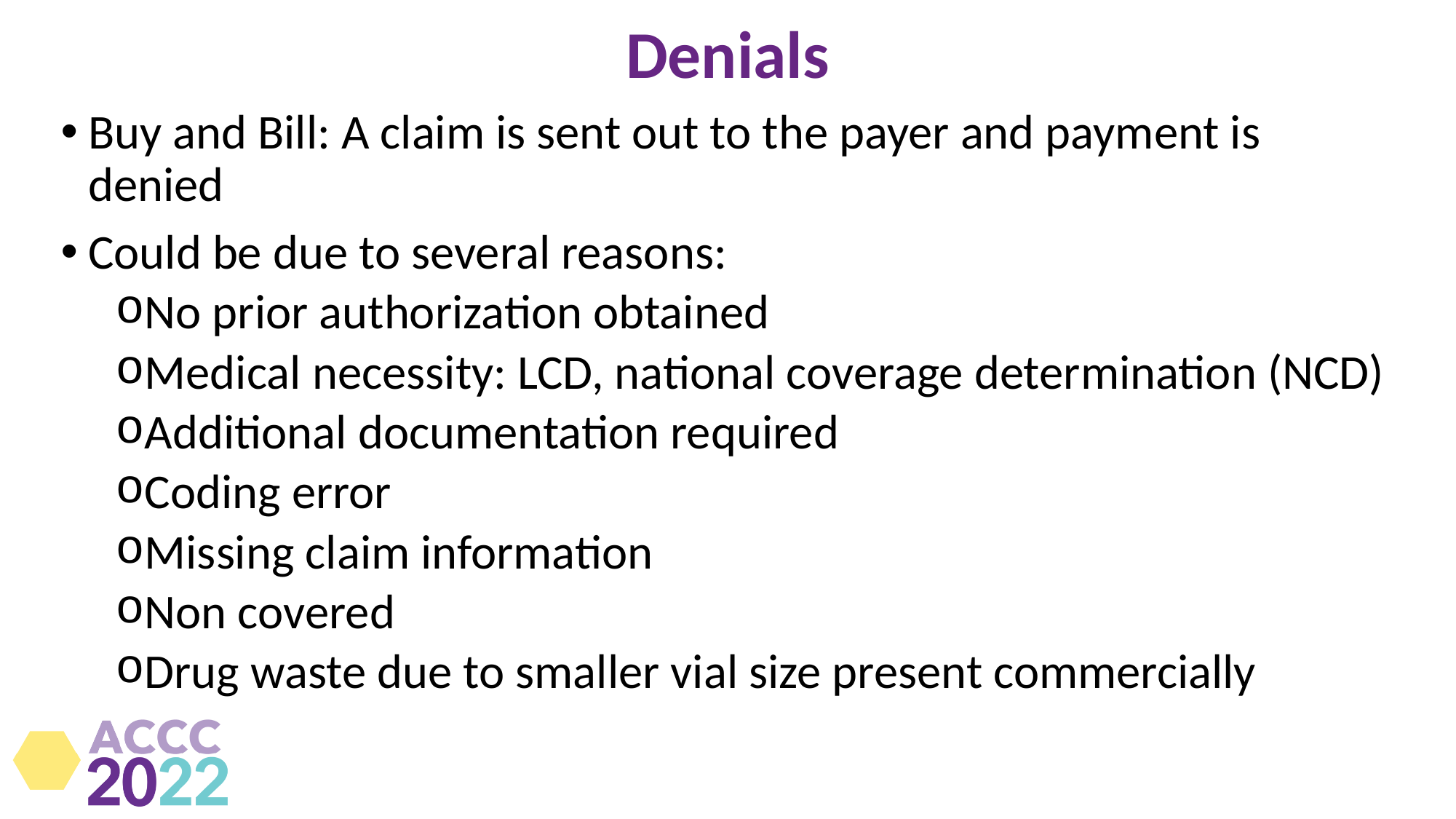

# Denials
Buy and Bill: A claim is sent out to the payer and payment is denied
Could be due to several reasons:
No prior authorization obtained
Medical necessity: LCD, national coverage determination (NCD)
Additional documentation required
Coding error
Missing claim information
Non covered
Drug waste due to smaller vial size present commercially